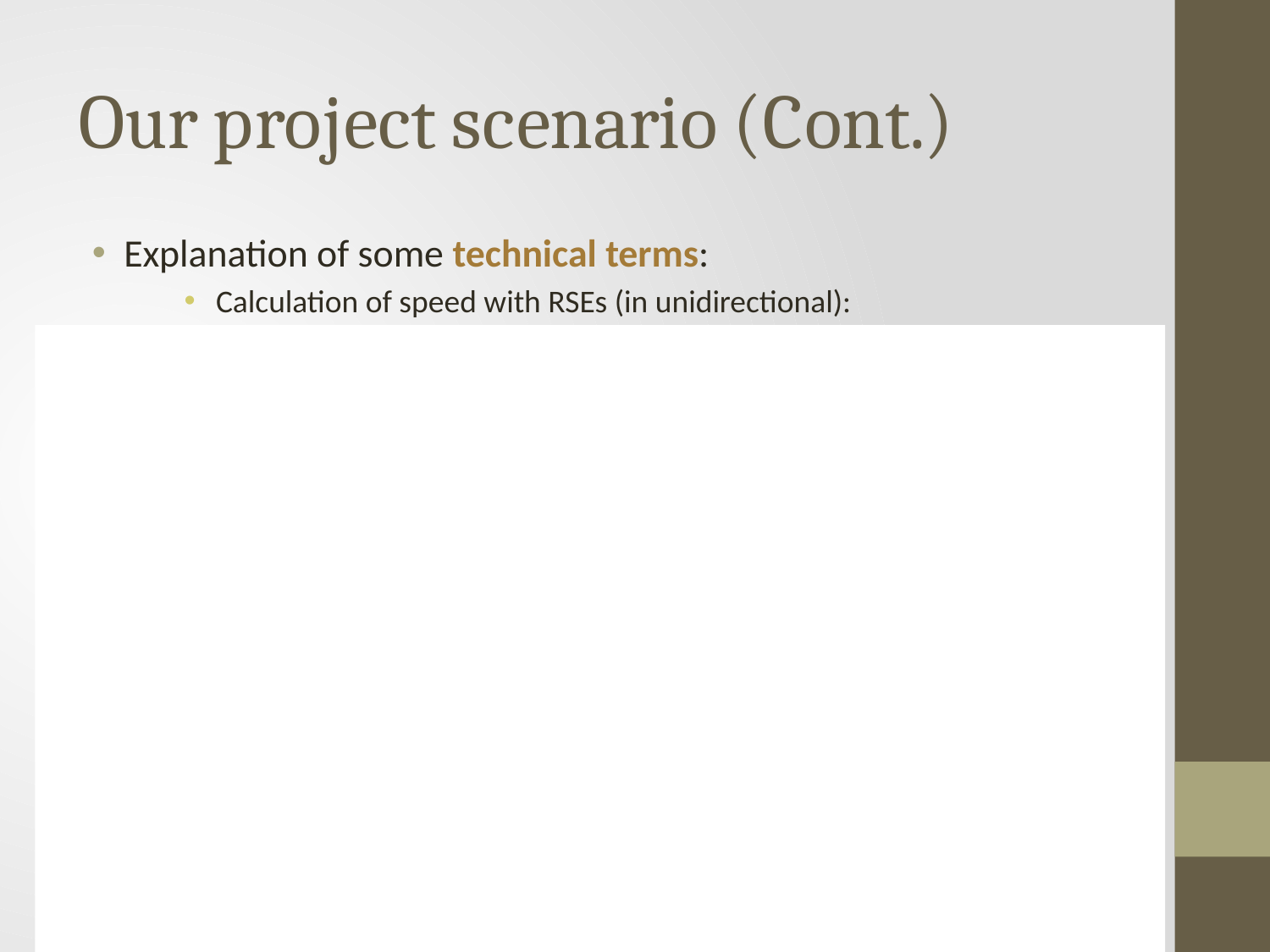

# Our project scenario (Cont.)
Explanation of some technical terms:
Calculation of speed with RSEs (in unidirectional):

Link #1
Node #2
Node #1
| V# | Time (sec.) |
| --- | --- |
| 1 | 2 |
| 5 | T1 |
| 7 | 4 |
| 9 | 5 |

RSE#01

Link #3

D(distance)

Link #2
RSE#02

Node #3

Link #5
Link #6
Node #6
Node #5
Link #4
Matched
| V# | Time (sec.) |
| --- | --- |
| 2 | 10 |
| 3 | 12 |
| 5 | T2 |
| 10 | 16 |
Node #4
We can
Calculate Vehicle #5’s speed
from D and (T2-T1)